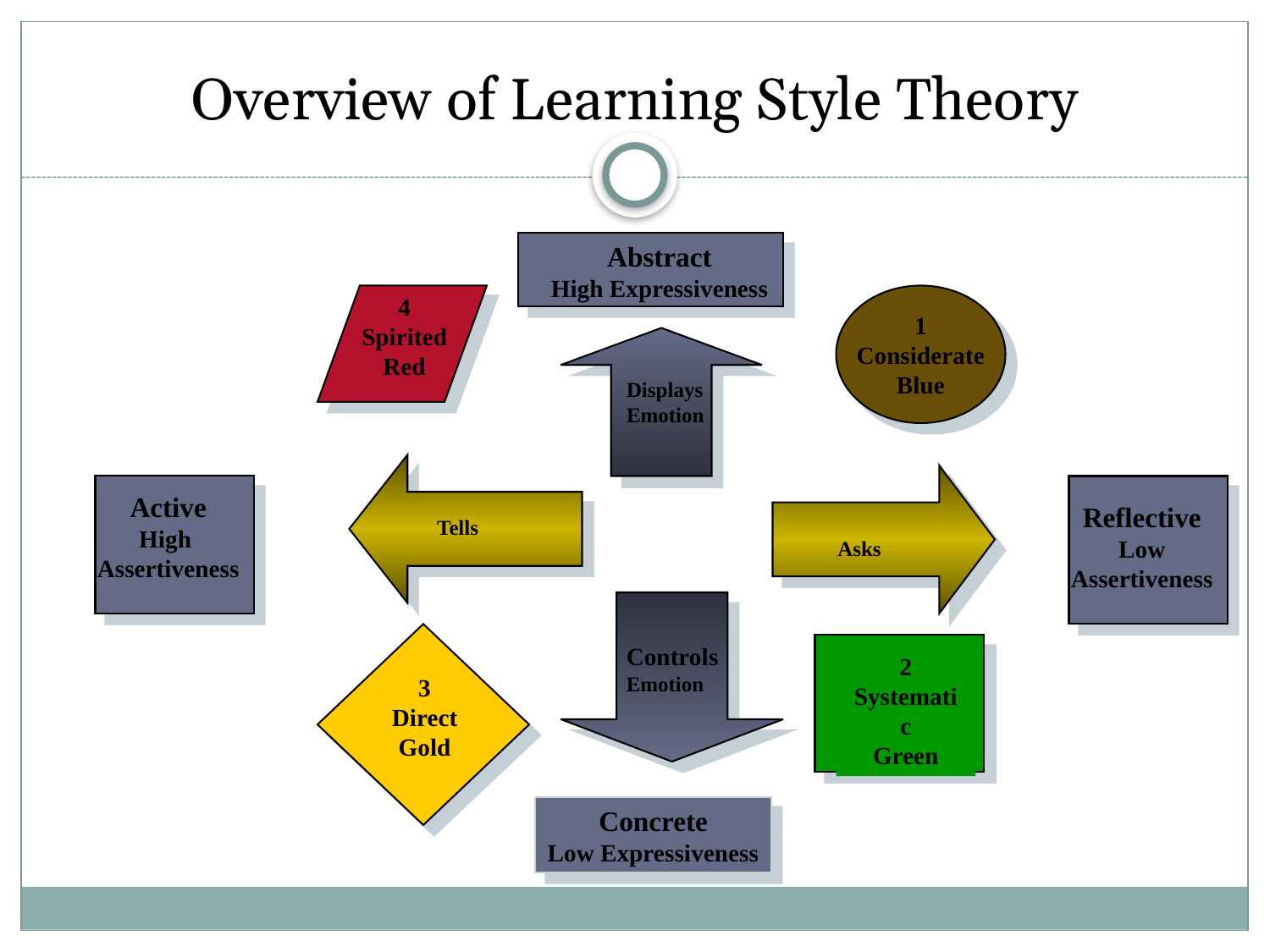

# Overview of Learning Style Theory

Abstract
High Expressiveness

4
Spirited
Red
1
Considerate
Blue

Displays
Emotion

Active
High
Assertiveness
Reflective
Low
Assertiveness
Tells
Asks

Controls
Emotion

2
Systematic
Green
3
Direct
Gold
Concrete
Low Expressiveness